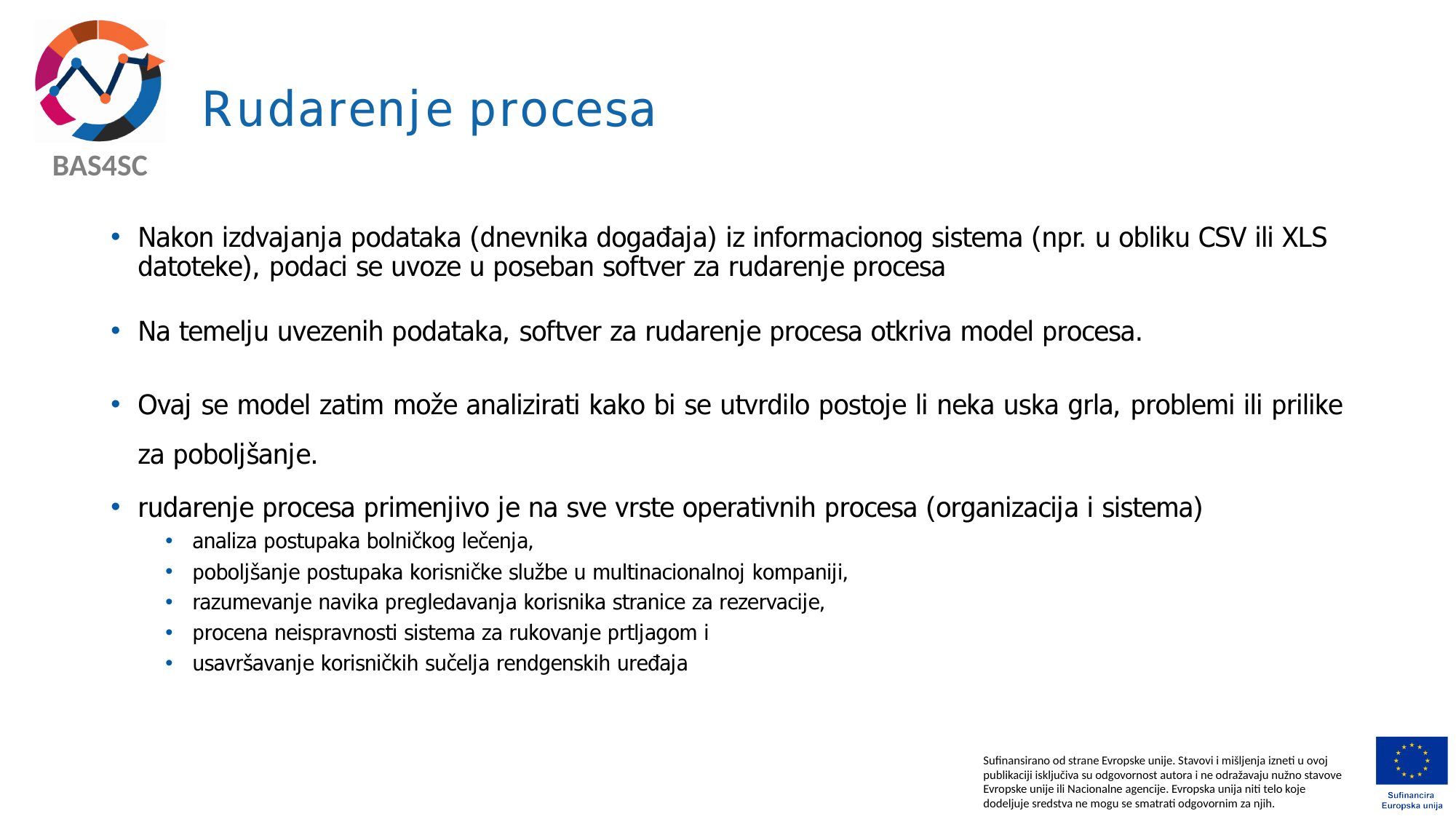

# Rudarenje procesa
Nakon izdvajanja podataka (dnevnika događaja) iz informacionog sistema (npr. u obliku CSV ili XLS datoteke), podaci se uvoze u poseban softver za rudarenje procesa
Na temelju uvezenih podataka, softver za rudarenje procesa otkriva model procesa.
Ovaj se model zatim može analizirati kako bi se utvrdilo postoje li neka uska grla, problemi ili prilike za poboljšanje.
rudarenje procesa primenjivo je na sve vrste operativnih procesa (organizacija i sistema)
analiza postupaka bolničkog lečenja,
poboljšanje postupaka korisničke službe u multinacionalnoj kompaniji,
razumevanje navika pregledavanja korisnika stranice za rezervacije,
procena neispravnosti sistema za rukovanje prtljagom i
usavršavanje korisničkih sučelja rendgenskih uređaja